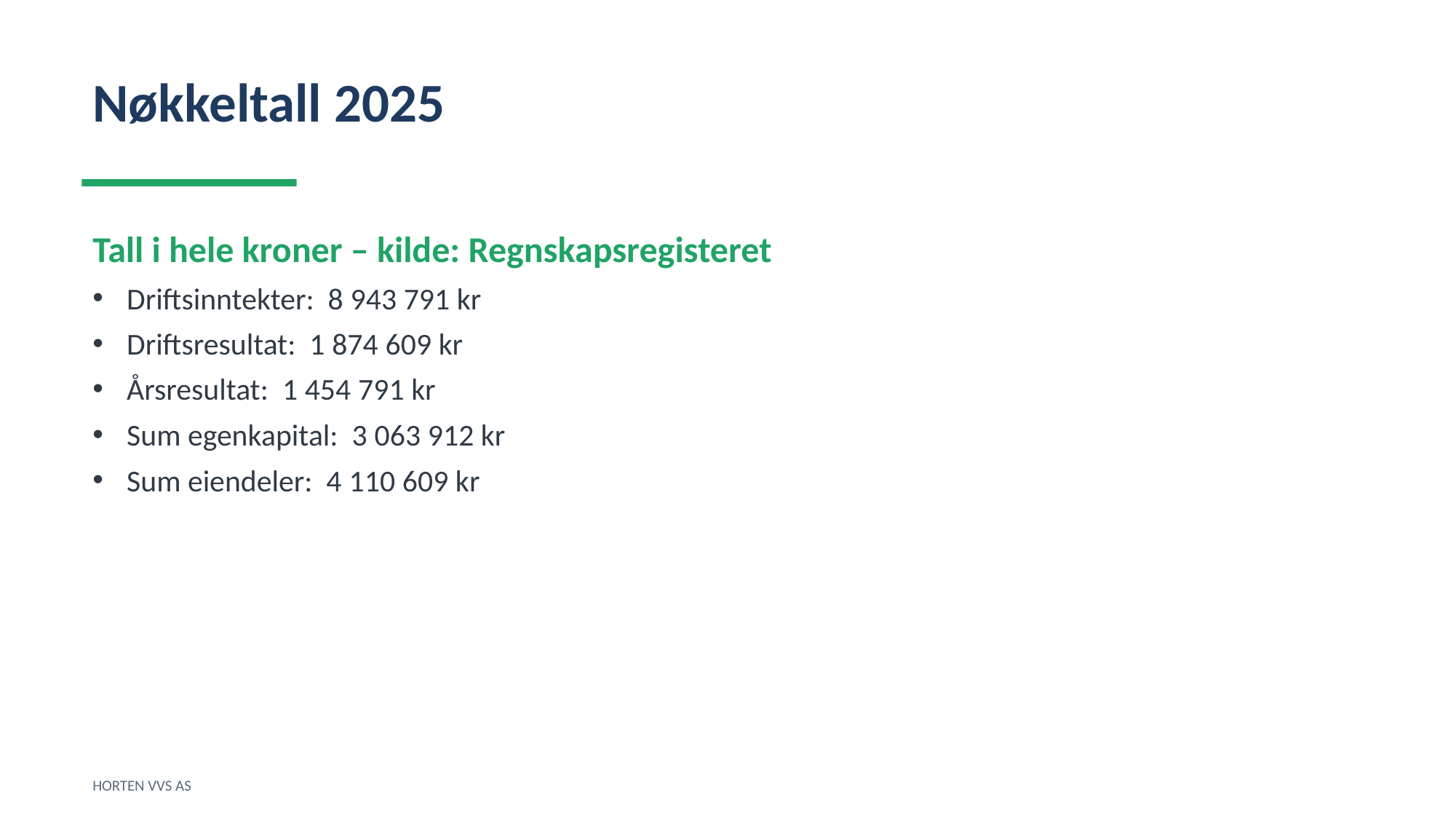

Nøkkeltall 2025

Tall i hele kroner – kilde: Regnskapsregisteret
Driftsinntekter:  8 943 791 kr
Driftsresultat:  1 874 609 kr
Årsresultat:  1 454 791 kr
Sum egenkapital:  3 063 912 kr
Sum eiendeler:  4 110 609 kr
HORTEN VVS AS